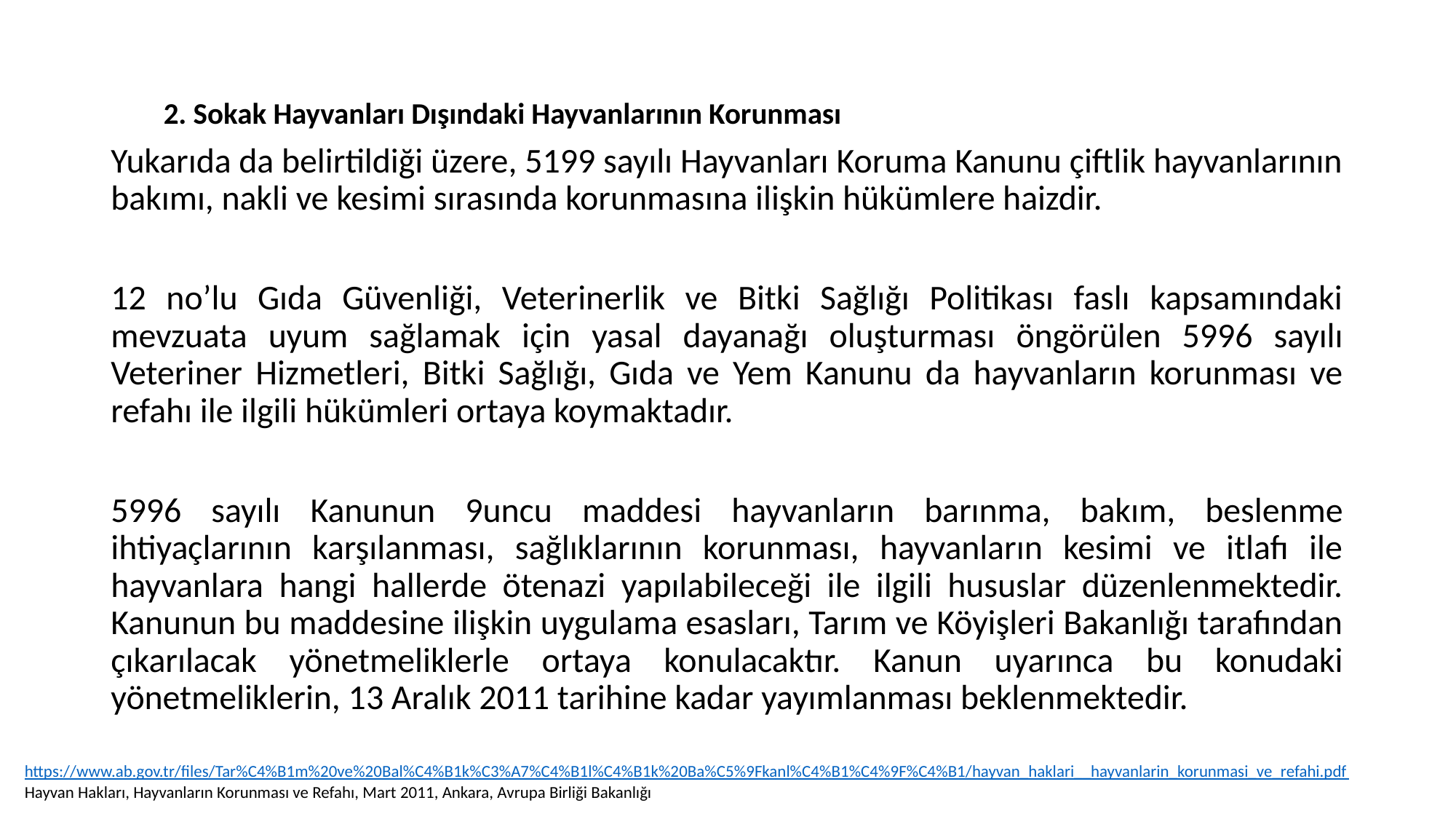

2. Sokak Hayvanları Dışındaki Hayvanlarının Korunması
Yukarıda da belirtildiği üzere, 5199 sayılı Hayvanları Koruma Kanunu çiftlik hayvanlarının bakımı, nakli ve kesimi sırasında korunmasına ilişkin hükümlere haizdir.

12 no’lu Gıda Güvenliği, Veterinerlik ve Bitki Sağlığı Politikası faslı kapsamındaki mevzuata uyum sağlamak için yasal dayanağı oluşturması öngörülen 5996 sayılı Veteriner Hizmetleri, Bitki Sağlığı, Gıda ve Yem Kanunu da hayvanların korunması ve refahı ile ilgili hükümleri ortaya koymaktadır.

5996 sayılı Kanunun 9uncu maddesi hayvanların barınma, bakım, beslenme ihtiyaçlarının karşılanması, sağlıklarının korunması, hayvanların kesimi ve itlafı ile hayvanlara hangi hallerde ötenazi yapılabileceği ile ilgili hususlar düzenlenmektedir. Kanunun bu maddesine ilişkin uygulama esasları, Tarım ve Köyişleri Bakanlığı tarafından çıkarılacak yönetmeliklerle ortaya konulacaktır. Kanun uyarınca bu konudaki yönetmeliklerin, 13 Aralık 2011 tarihine kadar yayımlanması beklenmektedir.

https://www.ab.gov.tr/files/Tar%C4%B1m%20ve%20Bal%C4%B1k%C3%A7%C4%B1l%C4%B1k%20Ba%C5%9Fkanl%C4%B1%C4%9F%C4%B1/hayvan_haklari__hayvanlarin_korunmasi_ve_refahi.pdf
Hayvan Hakları, Hayvanların Korunması ve Refahı, Mart 2011, Ankara, Avrupa Birliği Bakanlığı